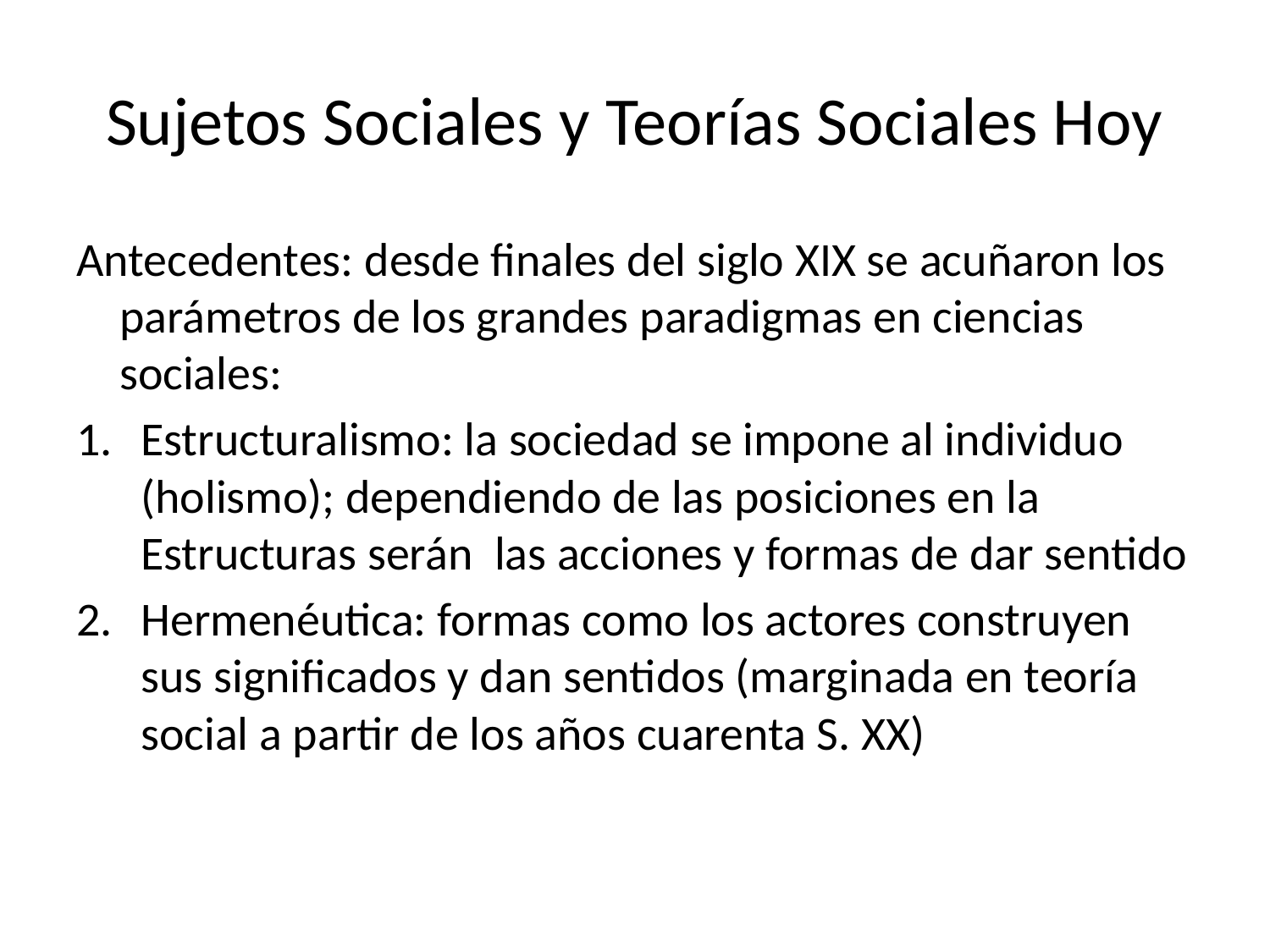

# Sujetos Sociales y Teorías Sociales Hoy
Antecedentes: desde finales del siglo XIX se acuñaron los parámetros de los grandes paradigmas en ciencias sociales:
Estructuralismo: la sociedad se impone al individuo (holismo); dependiendo de las posiciones en la Estructuras serán  las acciones y formas de dar sentido
Hermenéutica: formas como los actores construyen sus significados y dan sentidos (marginada en teoría social a partir de los años cuarenta S. XX)